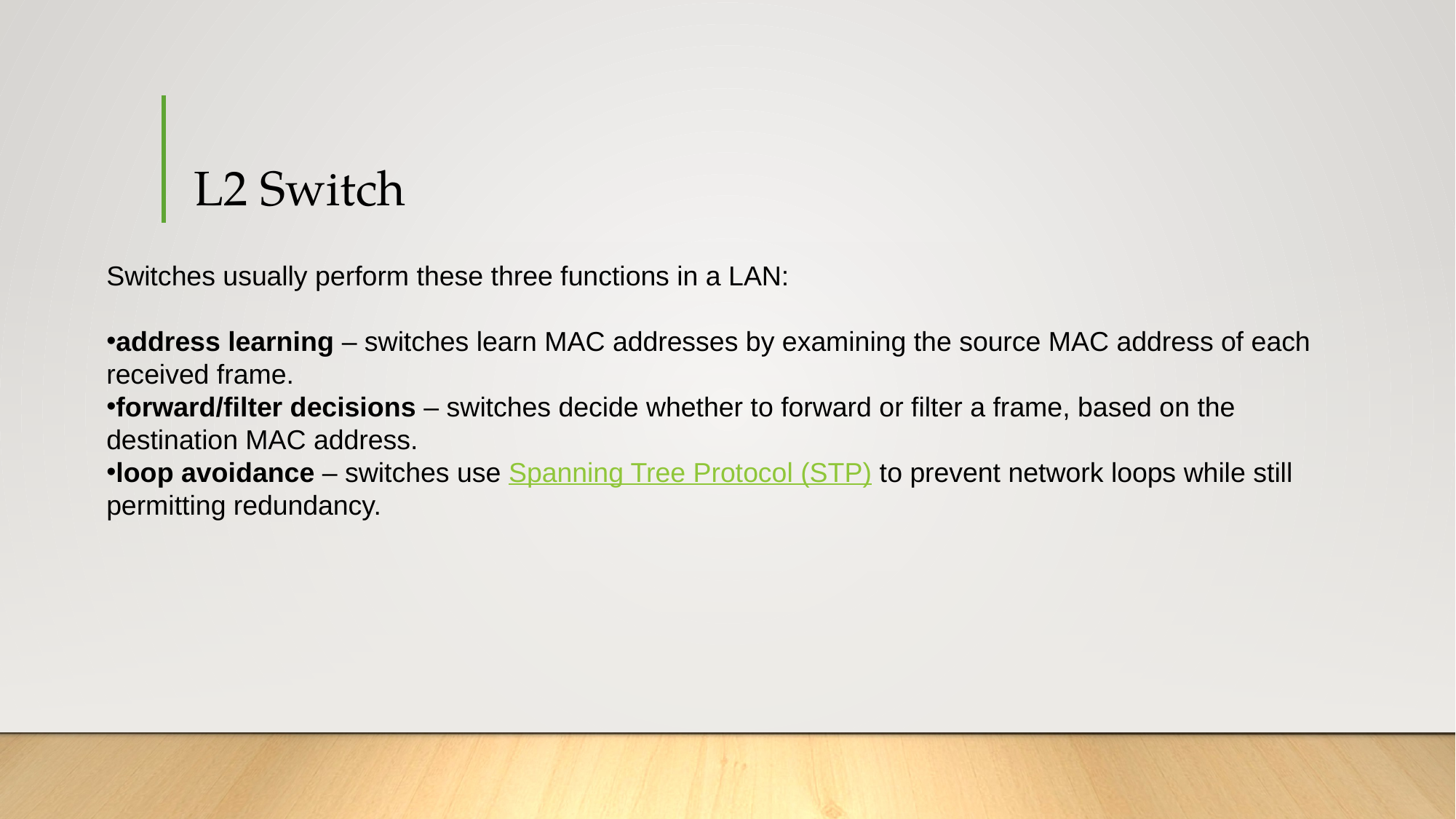

# L2 Switch
Switches usually perform these three functions in a LAN:

address learning – switches learn MAC addresses by examining the source MAC address of each received frame.
forward/filter decisions – switches decide whether to forward or filter a frame, based on the destination MAC address.
loop avoidance – switches use Spanning Tree Protocol (STP) to prevent network loops while still permitting redundancy.